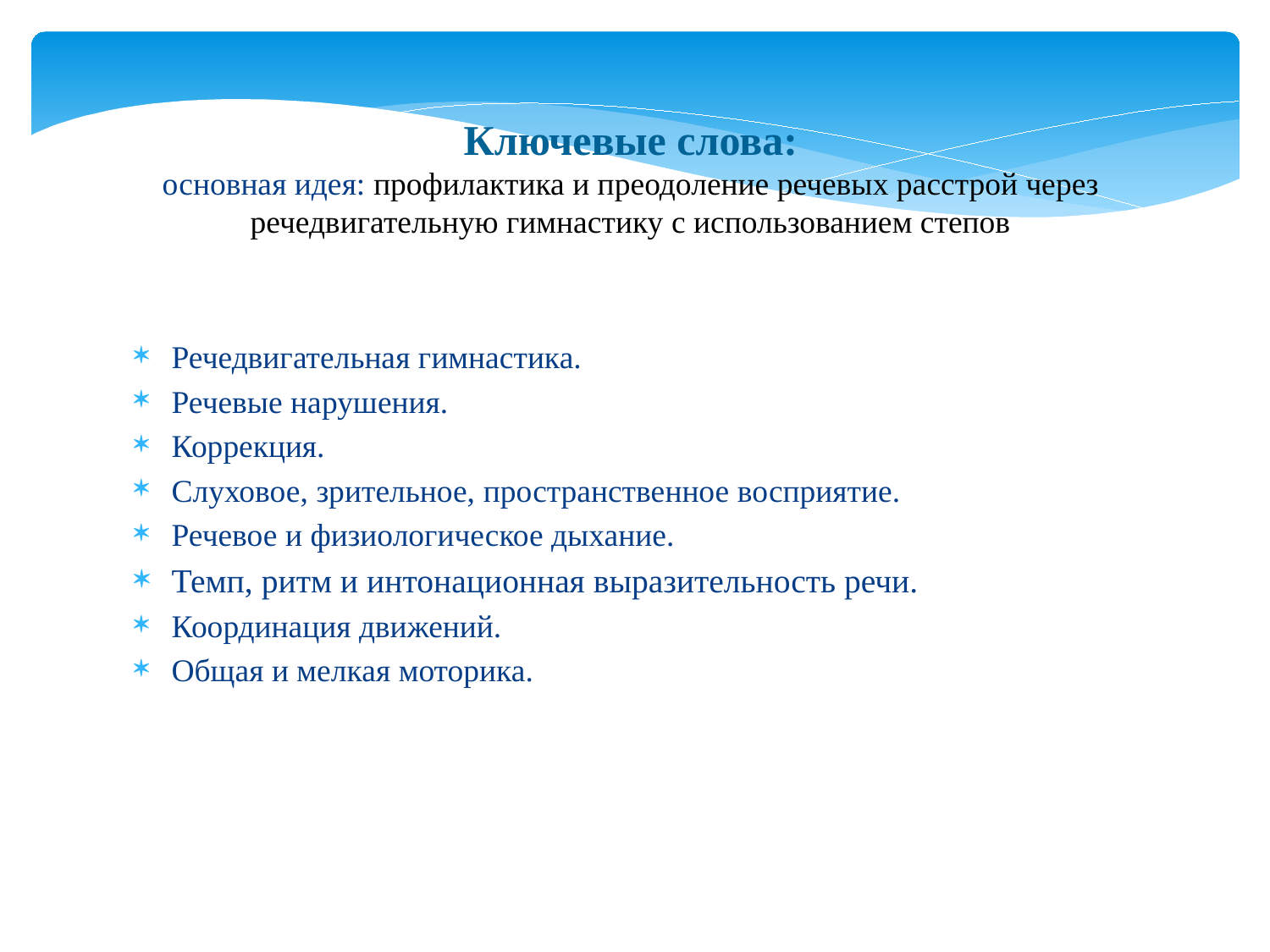

Ключевые слова:
основная идея: профилактика и преодоление речевых расстрой через речедвигательную гимнастику с использованием степов

Речедвигательная гимнастика.
Речевые нарушения.
Коррекция.
Слуховое, зрительное, пространственное восприятие.
Речевое и физиологическое дыхание.
Темп, ритм и интонационная выразительность речи.
Координация движений.
Общая и мелкая моторика.